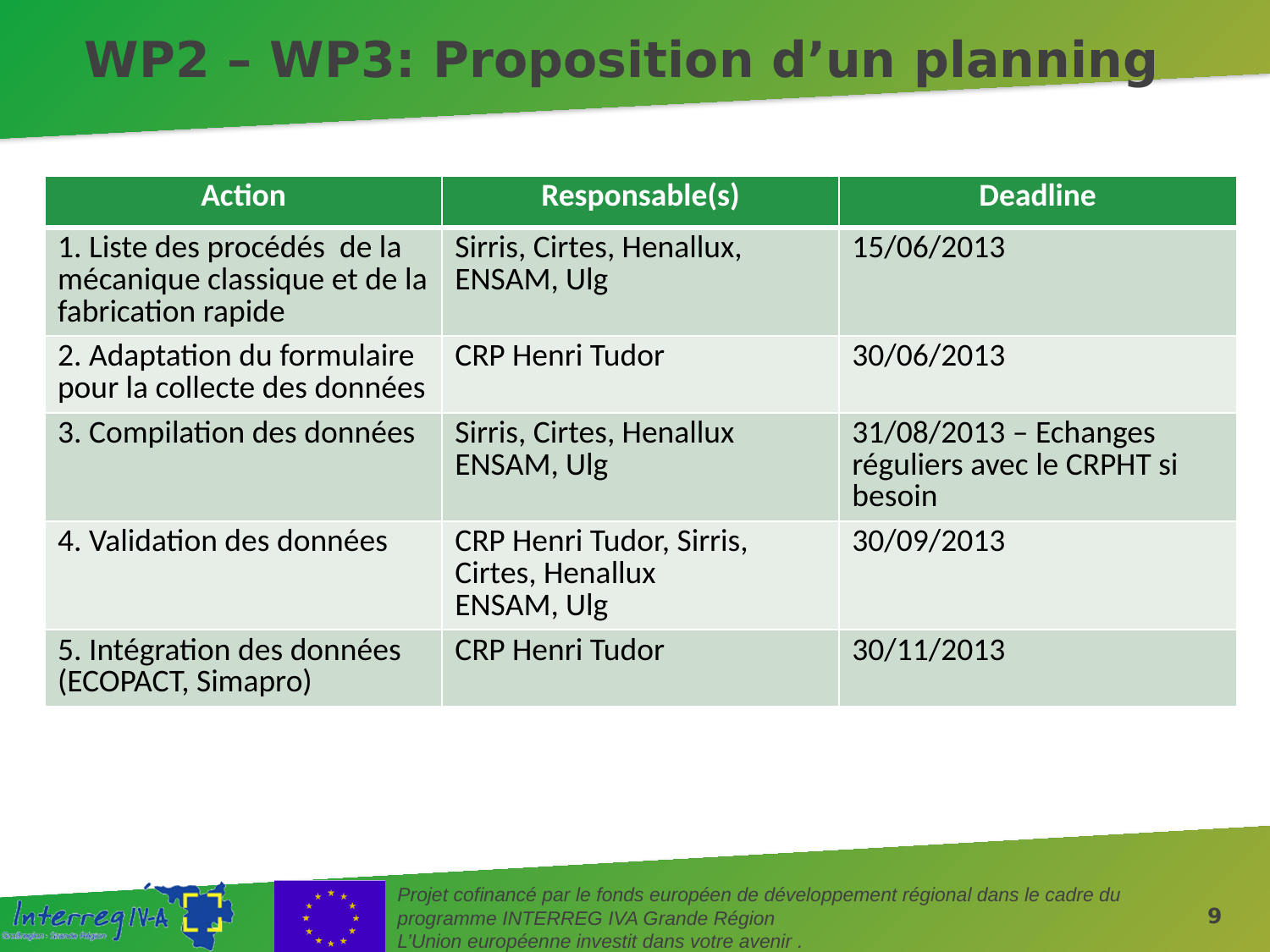

# WP2 – WP3: Proposition d’un planning
| Action | Responsable(s) | Deadline |
| --- | --- | --- |
| 1. Liste des procédés de la mécanique classique et de la fabrication rapide | Sirris, Cirtes, Henallux, ENSAM, Ulg | 15/06/2013 |
| 2. Adaptation du formulaire pour la collecte des données | CRP Henri Tudor | 30/06/2013 |
| 3. Compilation des données | Sirris, Cirtes, Henallux ENSAM, Ulg | 31/08/2013 – Echanges réguliers avec le CRPHT si besoin |
| 4. Validation des données | CRP Henri Tudor, Sirris, Cirtes, Henallux ENSAM, Ulg | 30/09/2013 |
| 5. Intégration des données (ECOPACT, Simapro) | CRP Henri Tudor | 30/11/2013 |
9